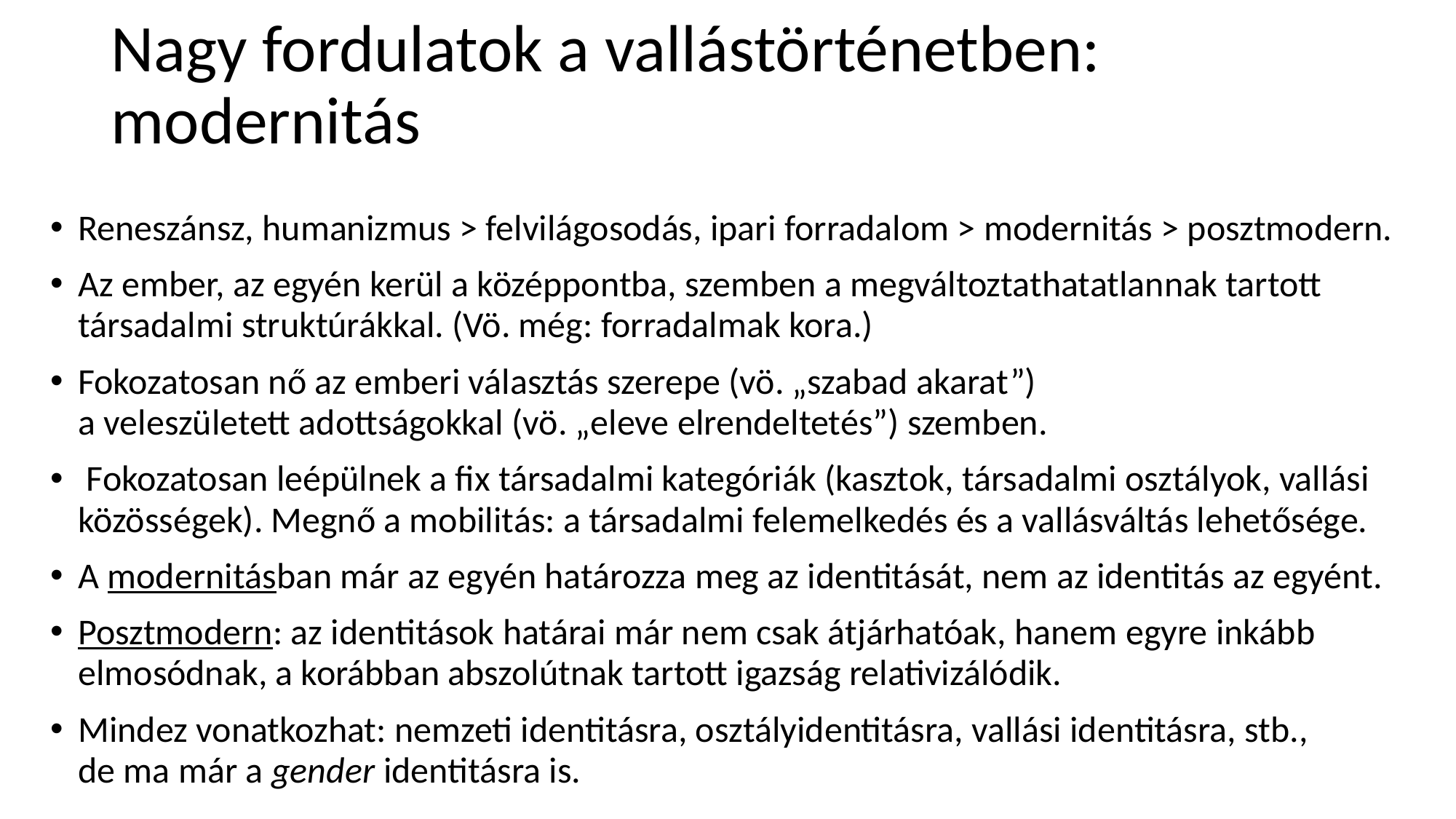

# Nagy fordulatok a vallástörténetben: modernitás
Reneszánsz, humanizmus > felvilágosodás, ipari forradalom > modernitás > posztmodern.
Az ember, az egyén kerül a középpontba, szemben a megváltoztathatatlannak tartott társadalmi struktúrákkal. (Vö. még: forradalmak kora.)
Fokozatosan nő az emberi választás szerepe (vö. „szabad akarat”)
a veleszületett adottságokkal (vö. „eleve elrendeltetés”) szemben.
 Fokozatosan leépülnek a fix társadalmi kategóriák (kasztok, társadalmi osztályok, vallási közösségek). Megnő a mobilitás: a társadalmi felemelkedés és a vallásváltás lehetősége.
A modernitásban már az egyén határozza meg az identitását, nem az identitás az egyént.
Posztmodern: az identitások határai már nem csak átjárhatóak, hanem egyre inkább elmosódnak, a korábban abszolútnak tartott igazság relativizálódik.
Mindez vonatkozhat: nemzeti identitásra, osztályidentitásra, vallási identitásra, stb.,
de ma már a gender identitásra is.